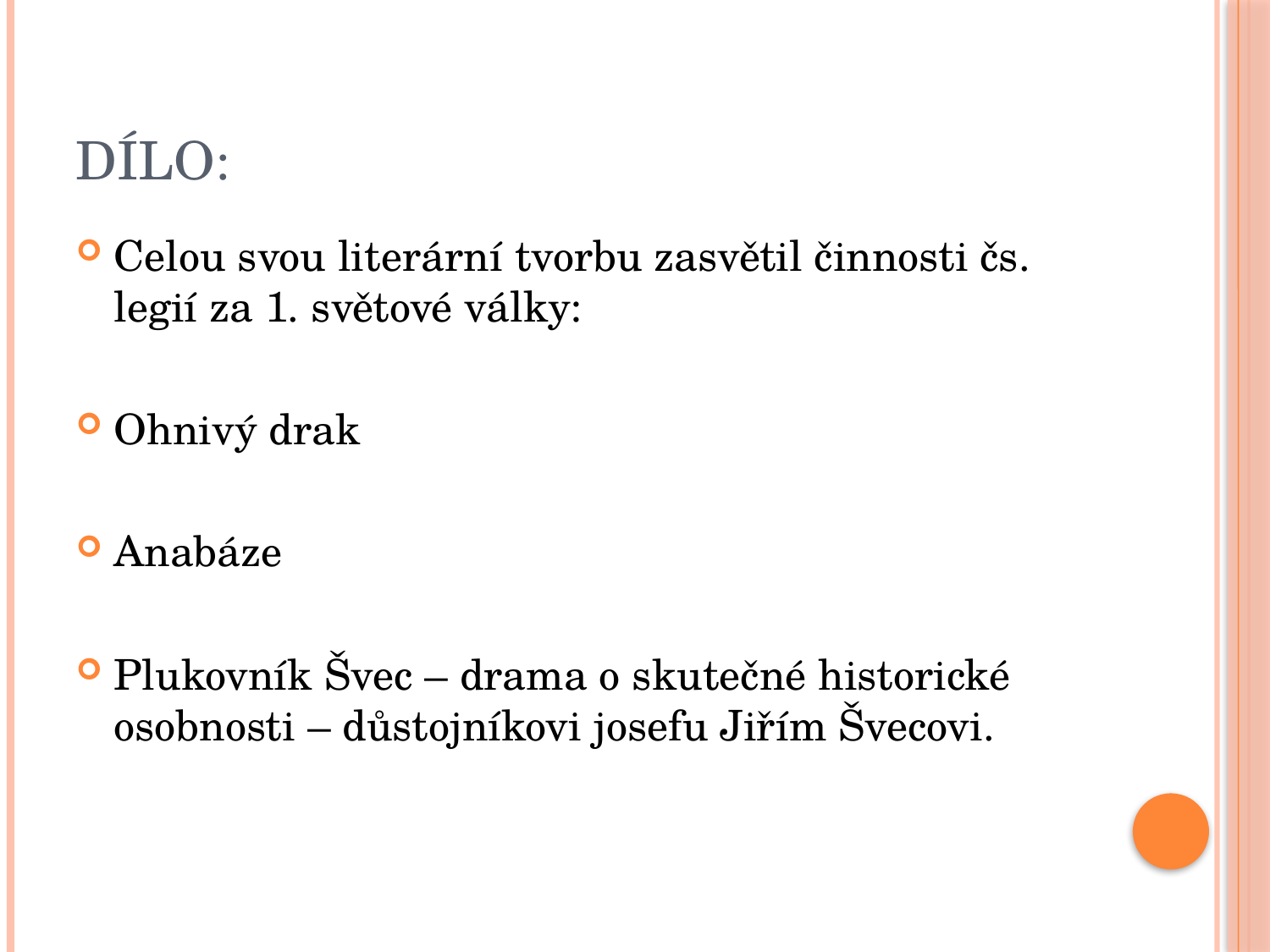

# Dílo:
Celou svou literární tvorbu zasvětil činnosti čs. legií za 1. světové války:

Ohnivý drak

Anabáze

Plukovník Švec – drama o skutečné historické osobnosti – důstojníkovi josefu Jiřím Švecovi.